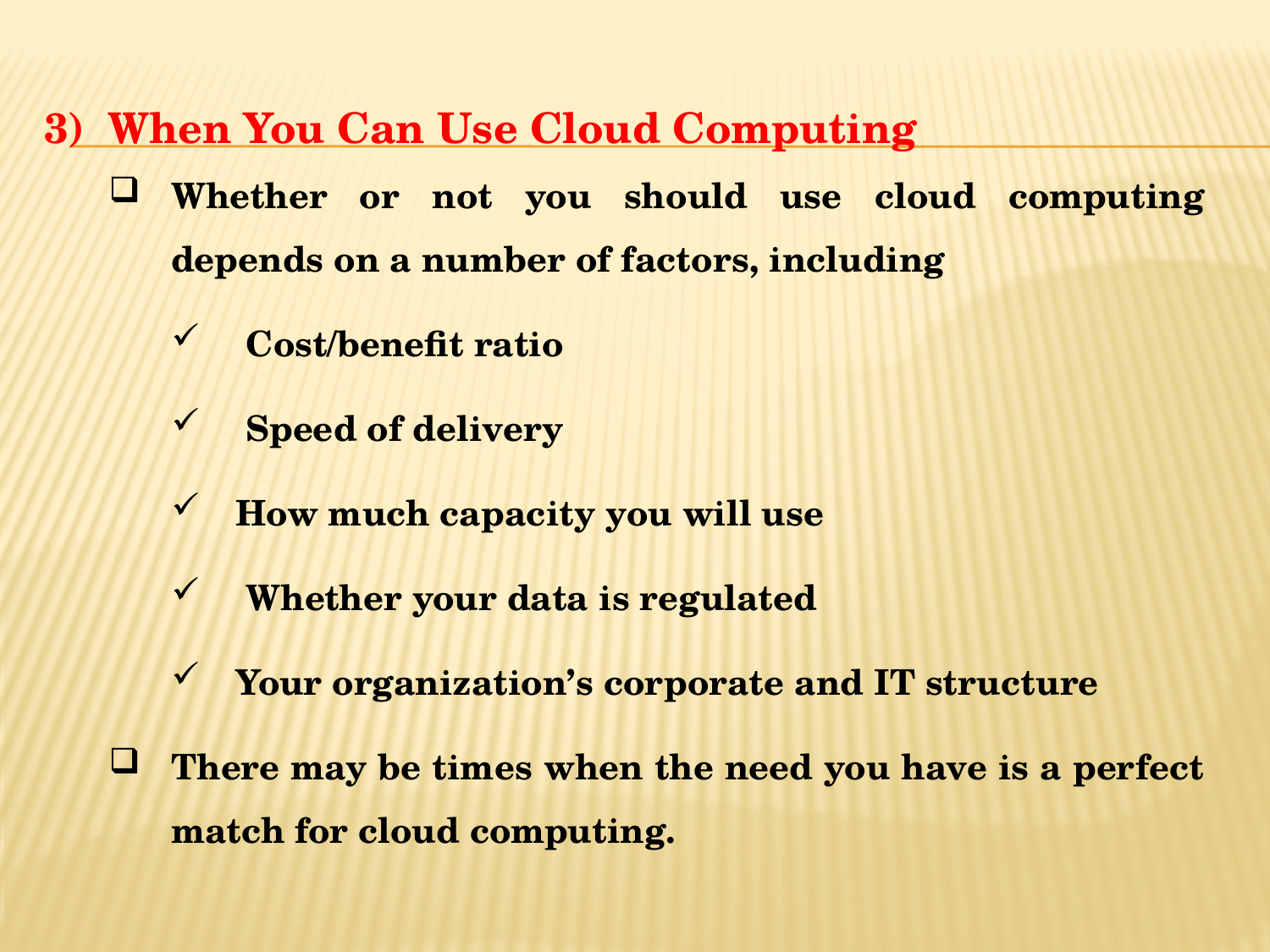

When You Can Use Cloud Computing
Whether or not you should use cloud computing depends on a number of factors, including
 Cost/benefit ratio
 Speed of delivery
How much capacity you will use
 Whether your data is regulated
Your organization’s corporate and IT structure
There may be times when the need you have is a perfect match for cloud computing.